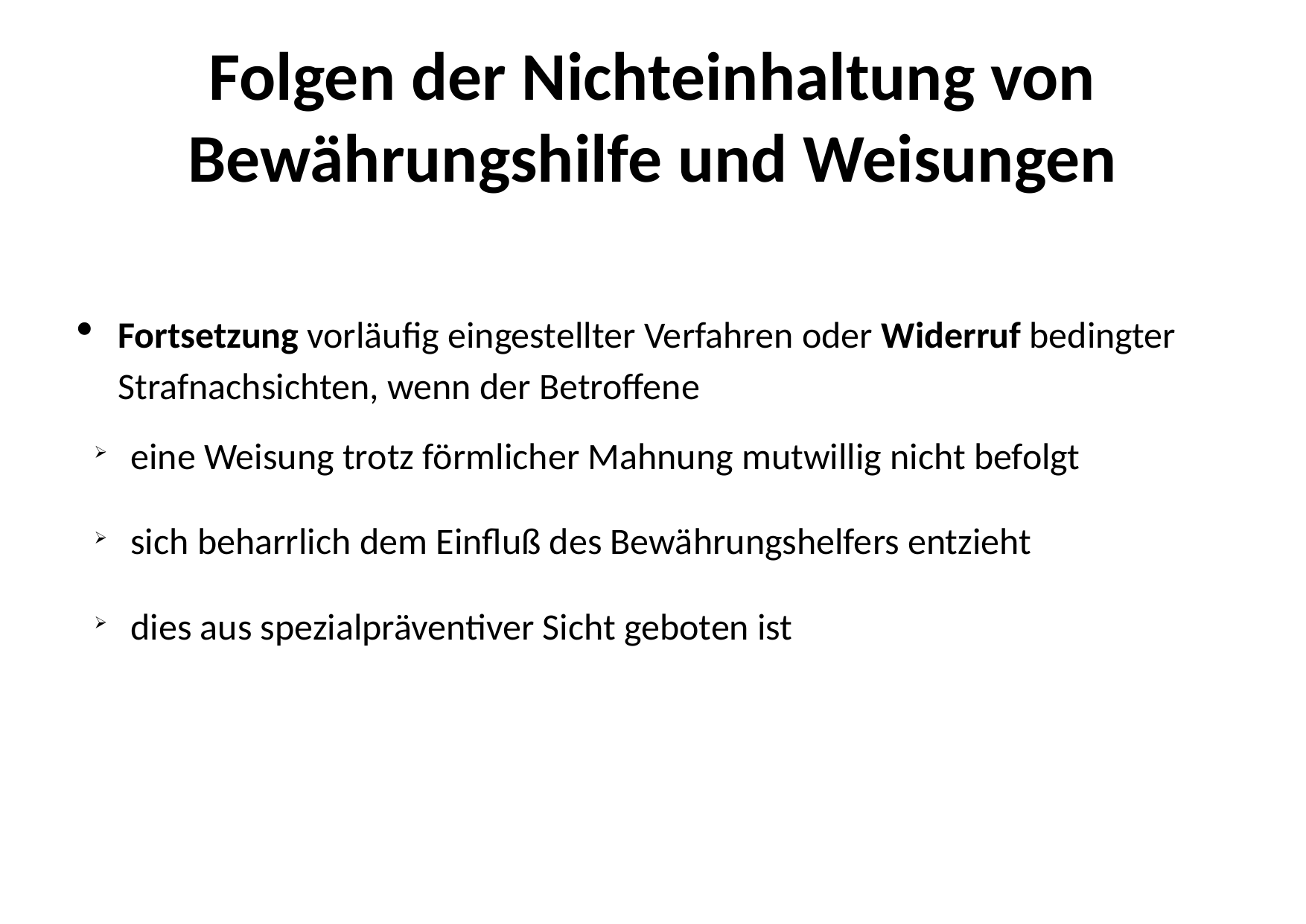

# Folgen der Nichteinhaltung von Bewährungshilfe und Weisungen

Fortsetzung vorläufig eingestellter Verfahren oder Widerruf bedingter Strafnachsichten, wenn der Betroffene
 eine Weisung trotz förmlicher Mahnung mutwillig nicht befolgt
 sich beharrlich dem Einfluß des Bewährungshelfers entzieht
 dies aus spezialpräventiver Sicht geboten ist